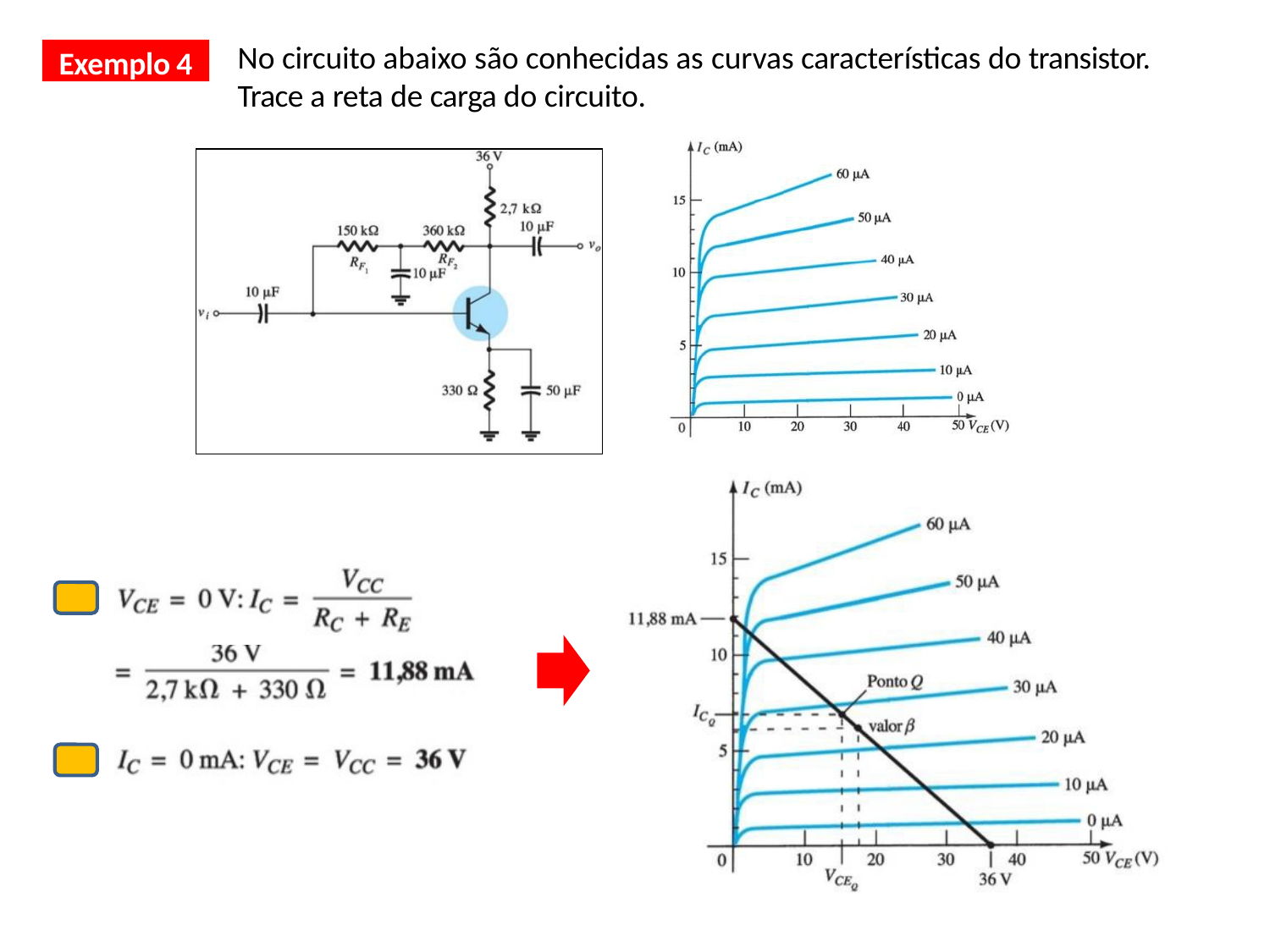

No circuito abaixo são conhecidas as curvas características do transistor. Trace a reta de carga do circuito.
Exemplo 4